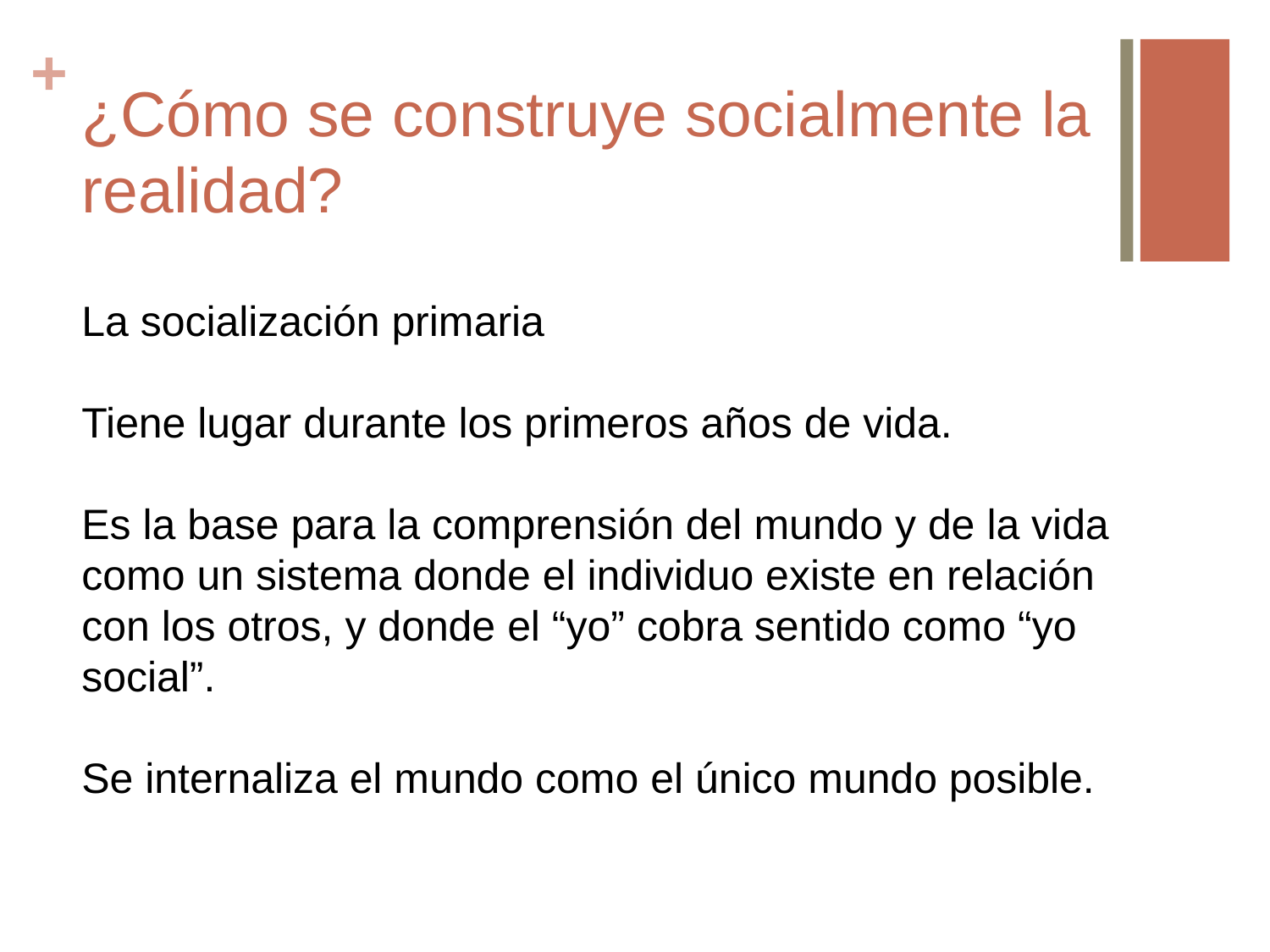

# ¿Cómo se construye socialmente la realidad?

La socialización primaria

Tiene lugar durante los primeros años de vida.

Es la base para la comprensión del mundo y de la vida como un sistema donde el individuo existe en relación con los otros, y donde el “yo” cobra sentido como “yo social”.

Se internaliza el mundo como el único mundo posible.